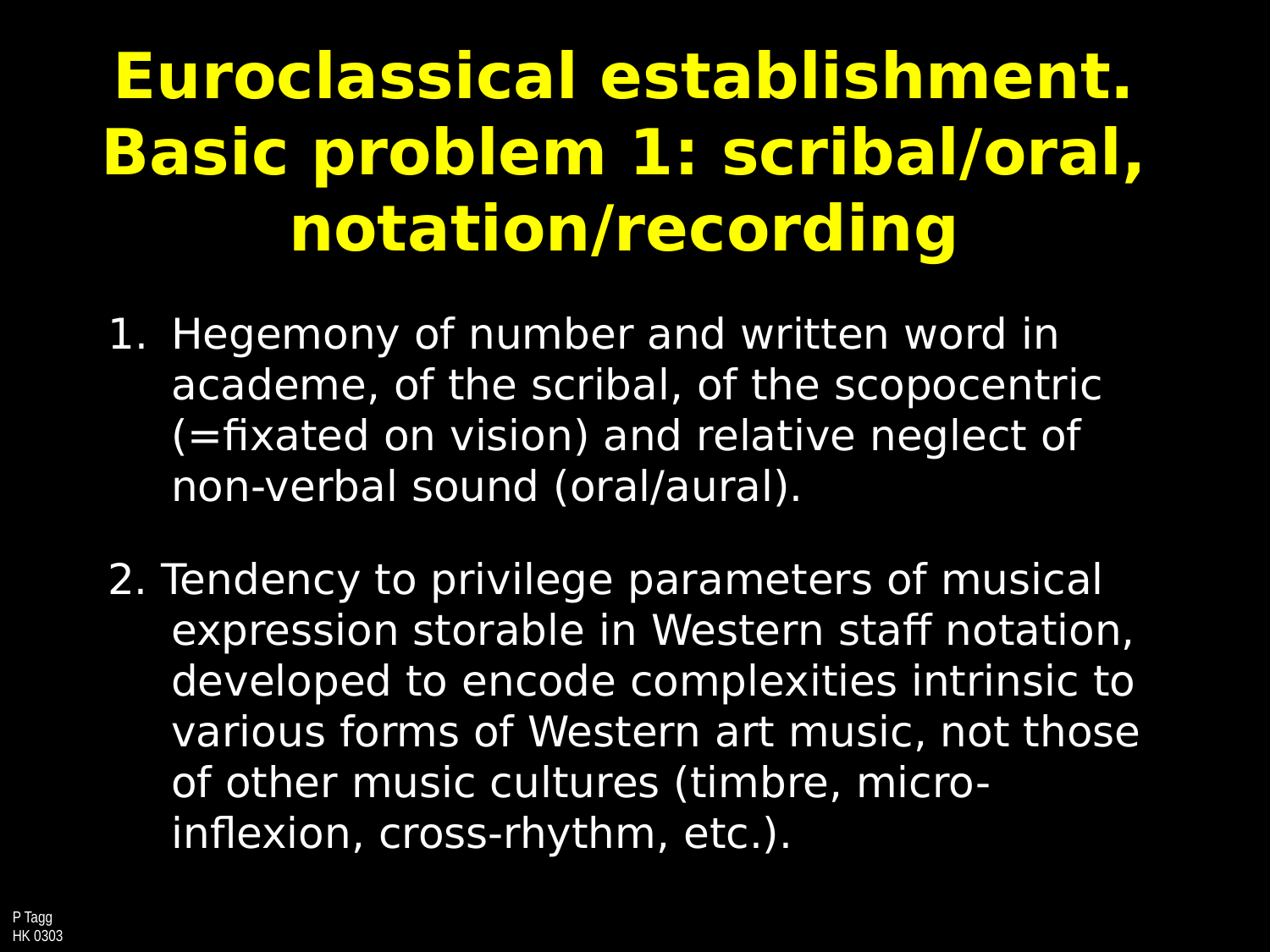

# Euroclassical establishment. Basic problem 1: scribal/oral, notation/recording
Hegemony of number and written word in academe, of the scribal, of the scopocentric (=fixated on vision) and relative neglect of non-verbal sound (oral/aural).
2. Tendency to privilege parameters of musical expression storable in Western staff notation, developed to encode complexities intrinsic to various forms of Western art music, not those of other music cultures (timbre, micro-inflexion, cross-rhythm, etc.).
P Tagg HK 0303